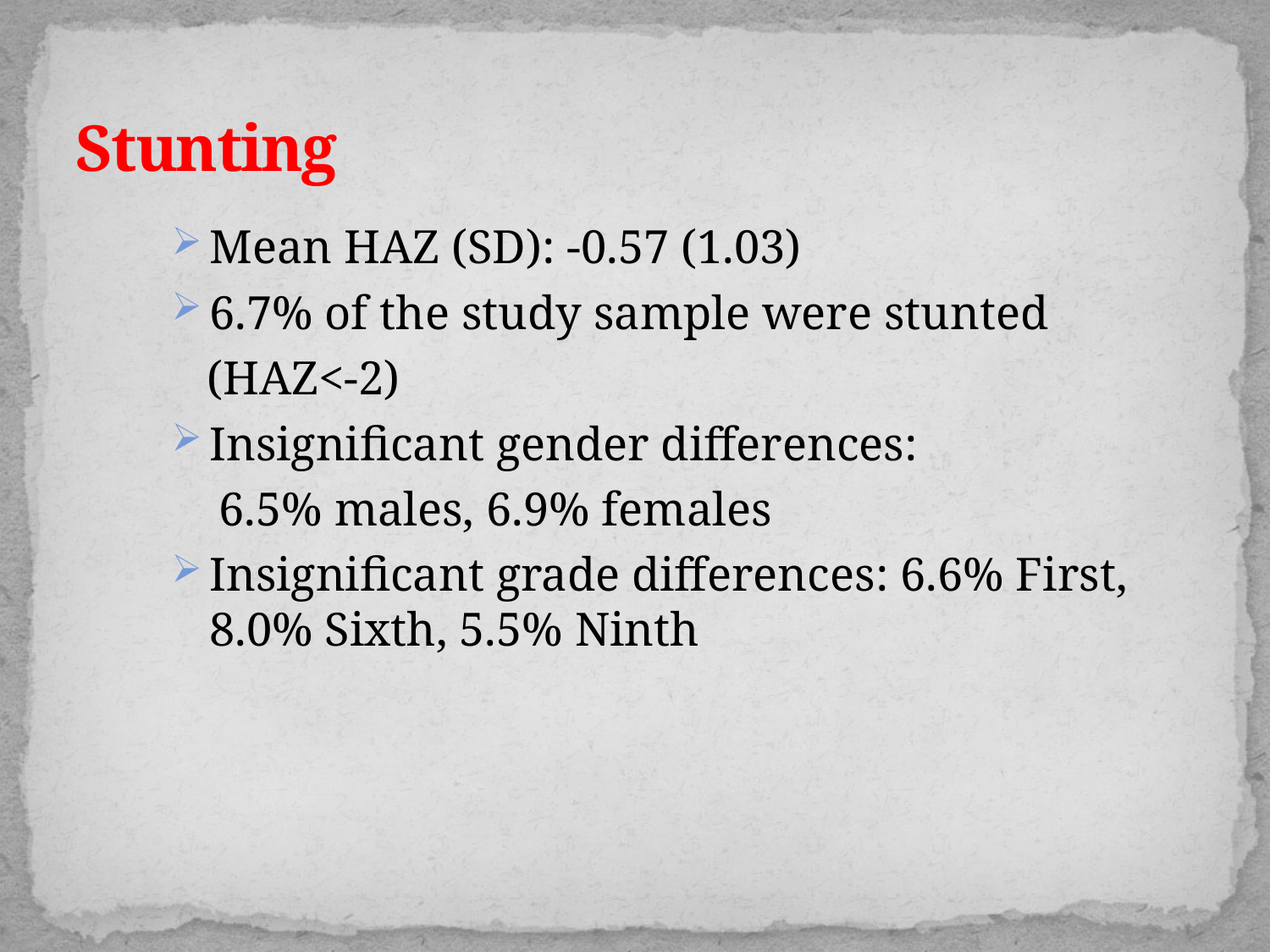

# Stunting
Mean HAZ (SD): -0.57 (1.03)
6.7% of the study sample were stunted
   (HAZ<-2)
Insignificant gender differences:
    6.5% males, 6.9% females
Insignificant grade differences: 6.6% First, 8.0% Sixth, 5.5% Ninth